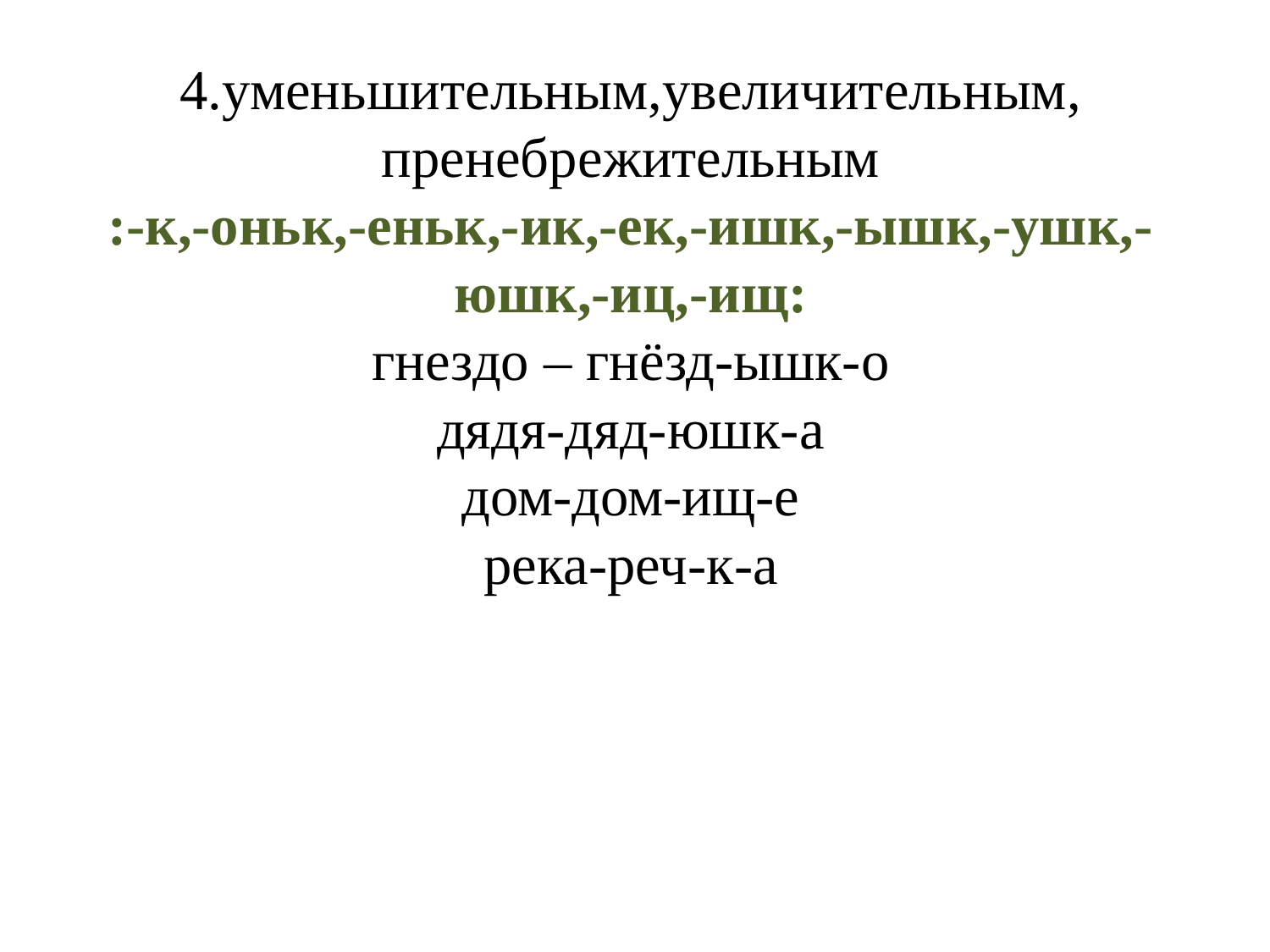

# 4.уменьшительным,увеличительным, пренебрежительным :-к,-оньк,-еньк,-ик,-ек,-ишк,-ышк,-ушк,-юшк,-иц,-ищ: гнездо – гнёзд-ышк-о дядя-дяд-юшк-а дом-дом-ищ-е река-реч-к-а